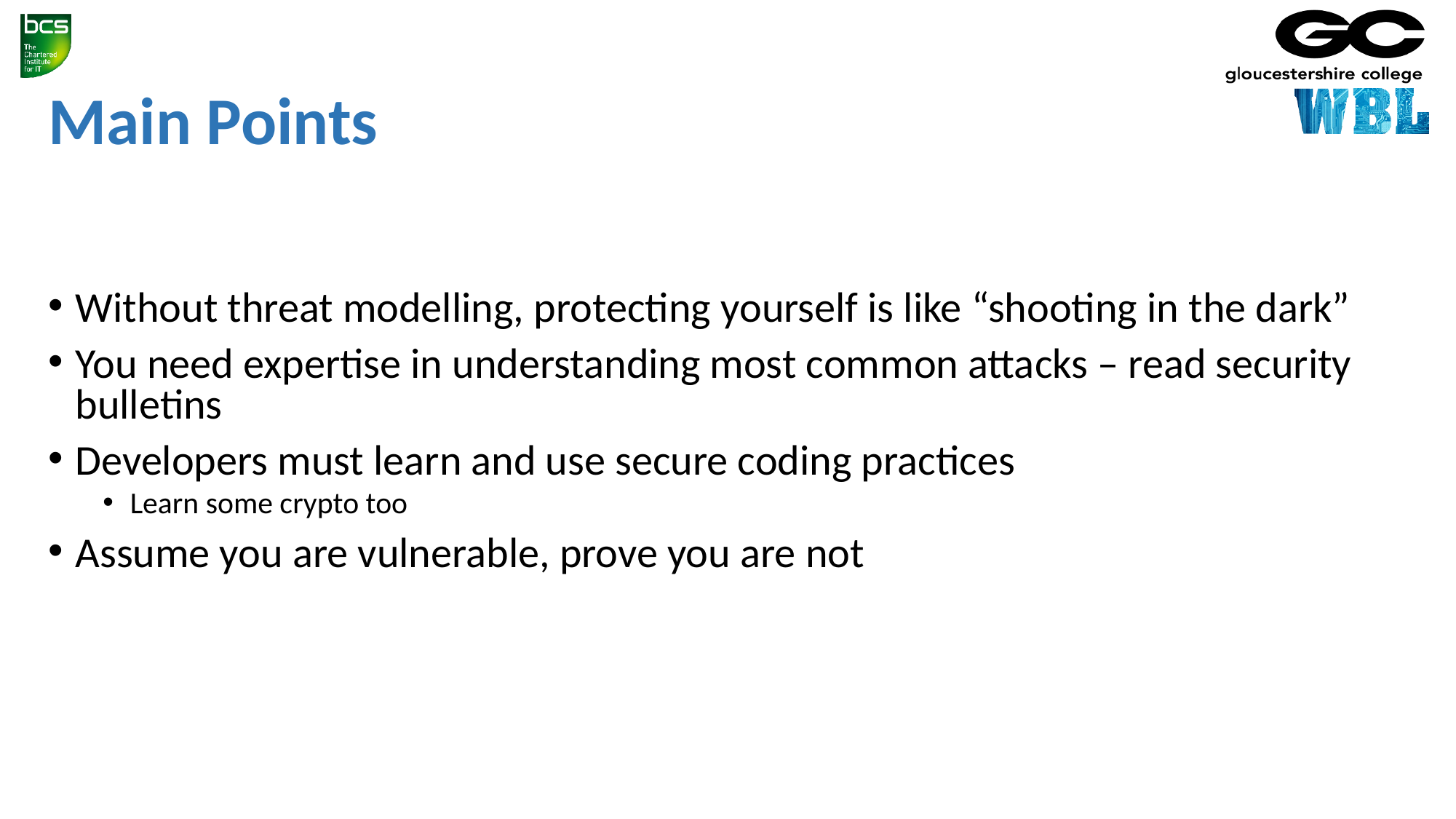

# Main Points

Without threat modelling, protecting yourself is like “shooting in the dark”
You need expertise in understanding most common attacks – read security bulletins
Developers must learn and use secure coding practices
Learn some crypto too
Assume you are vulnerable, prove you are not